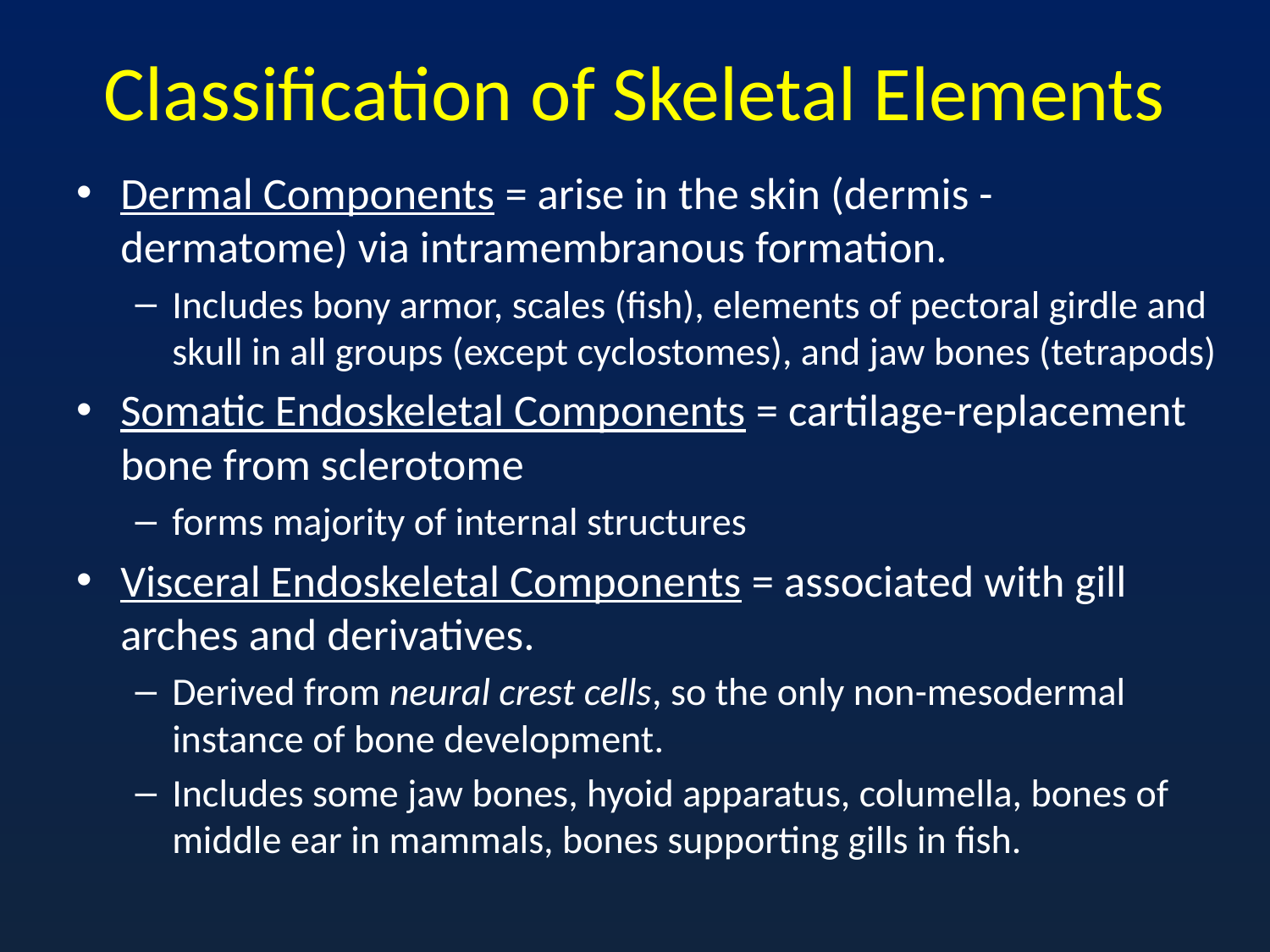

# Classification of Skeletal Elements
Dermal Components = arise in the skin (dermis - dermatome) via intramembranous formation.
Includes bony armor, scales (fish), elements of pectoral girdle and skull in all groups (except cyclostomes), and jaw bones (tetrapods)
Somatic Endoskeletal Components = cartilage-replacement bone from sclerotome
forms majority of internal structures
Visceral Endoskeletal Components = associated with gill arches and derivatives.
Derived from neural crest cells, so the only non-mesodermal instance of bone development.
Includes some jaw bones, hyoid apparatus, columella, bones of middle ear in mammals, bones supporting gills in fish.